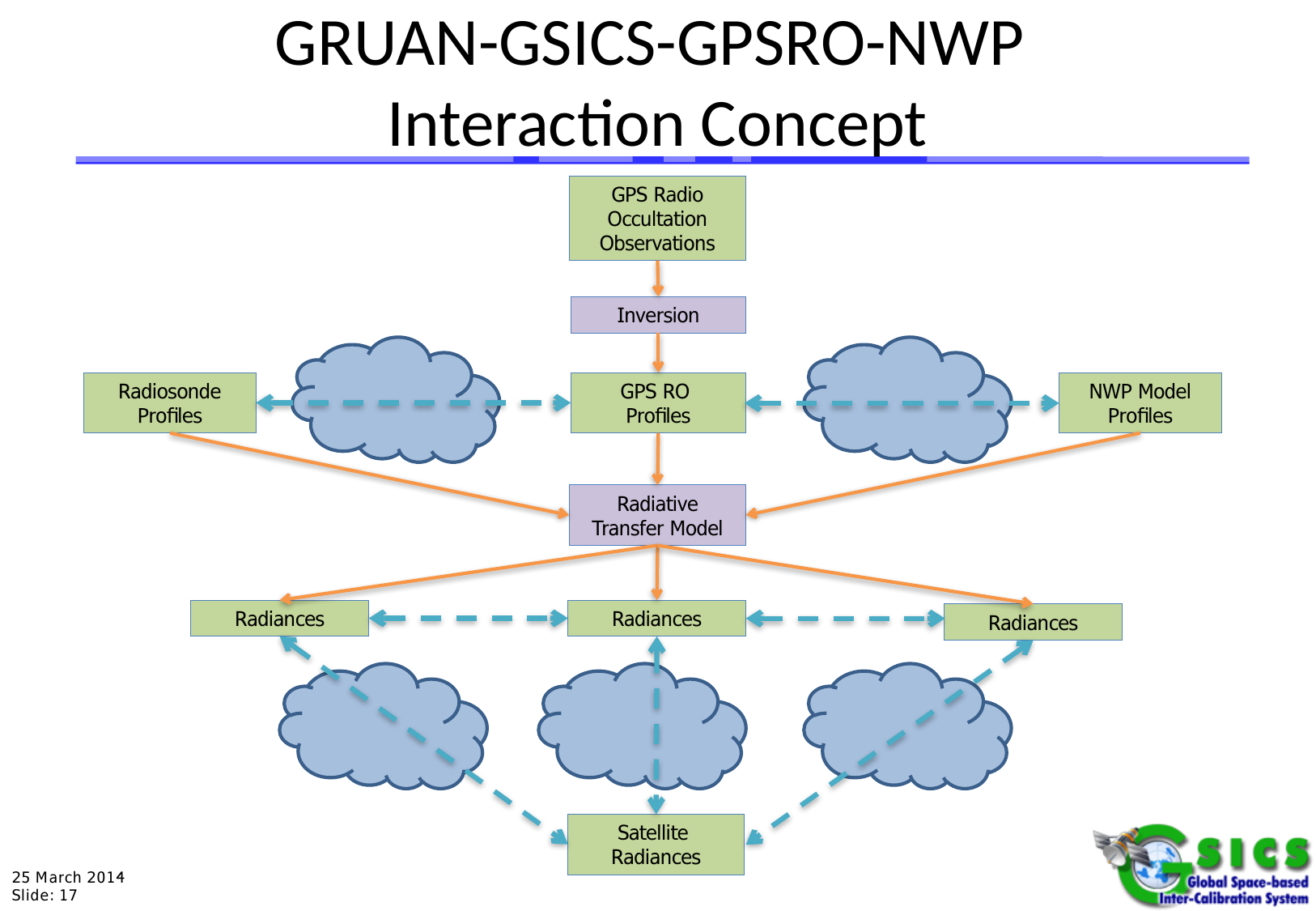

# GRUAN-GSICS-GPSRO-NWP Interaction Concept
GPS Radio Occultation Observations
Inversion

Radiosonde Profiles
GPS RO
Profiles
NWP Model Profiles
Radiative Transfer Model
Radiances
Radiances
Radiances

Satellite
Radiances